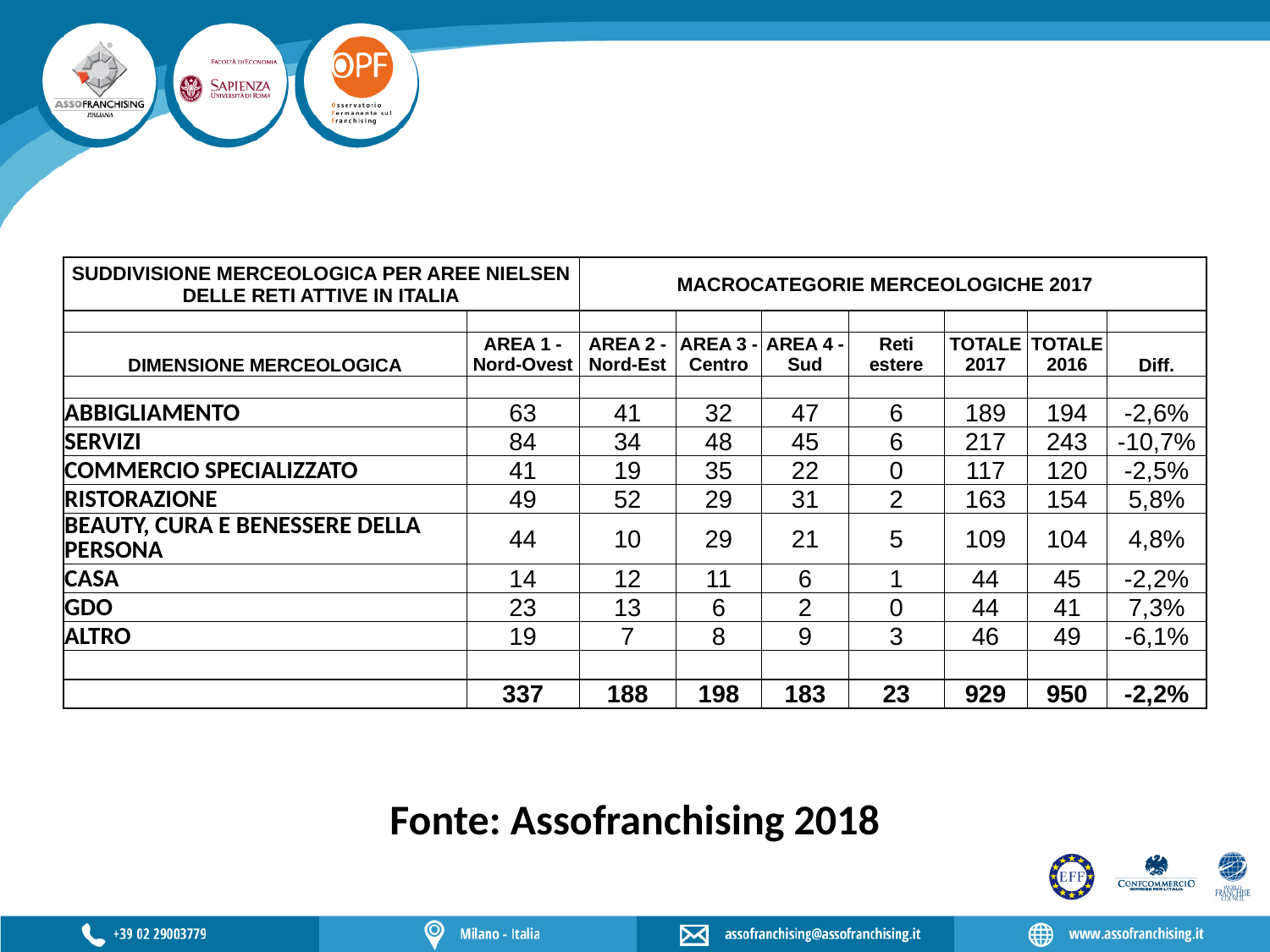

| SUDDIVISIONE MERCEOLOGICA PER AREE NIELSEN DELLE RETI ATTIVE IN ITALIA |  |  | MACROCATEGORIE MERCEOLOGICHE 2017 |  |  |  |  |  |
| --- | --- | --- | --- | --- | --- | --- | --- | --- |
|  |  |  |  |  |  |  |  |  |
| DIMENSIONE MERCEOLOGICA | AREA 1 - Nord-Ovest | AREA 2 - Nord-Est | AREA 3 - Centro | AREA 4 - Sud | Reti estere | TOTALE 2017 | TOTALE 2016 | Diff. |
|  |  |  |  |  |  |  |  |  |
| ABBIGLIAMENTO | 63 | 41 | 32 | 47 | 6 | 189 | 194 | -2,6% |
| SERVIZI | 84 | 34 | 48 | 45 | 6 | 217 | 243 | -10,7% |
| COMMERCIO SPECIALIZZATO | 41 | 19 | 35 | 22 | 0 | 117 | 120 | -2,5% |
| RISTORAZIONE | 49 | 52 | 29 | 31 | 2 | 163 | 154 | 5,8% |
| BEAUTY, CURA E BENESSERE DELLA PERSONA | 44 | 10 | 29 | 21 | 5 | 109 | 104 | 4,8% |
| CASA | 14 | 12 | 11 | 6 | 1 | 44 | 45 | -2,2% |
| GDO | 23 | 13 | 6 | 2 | 0 | 44 | 41 | 7,3% |
| ALTRO | 19 | 7 | 8 | 9 | 3 | 46 | 49 | -6,1% |
|  |  |  |  |  |  |  |  |  |
|  | 337 | 188 | 198 | 183 | 23 | 929 | 950 | -2,2% |
Fonte: Assofranchising 2018